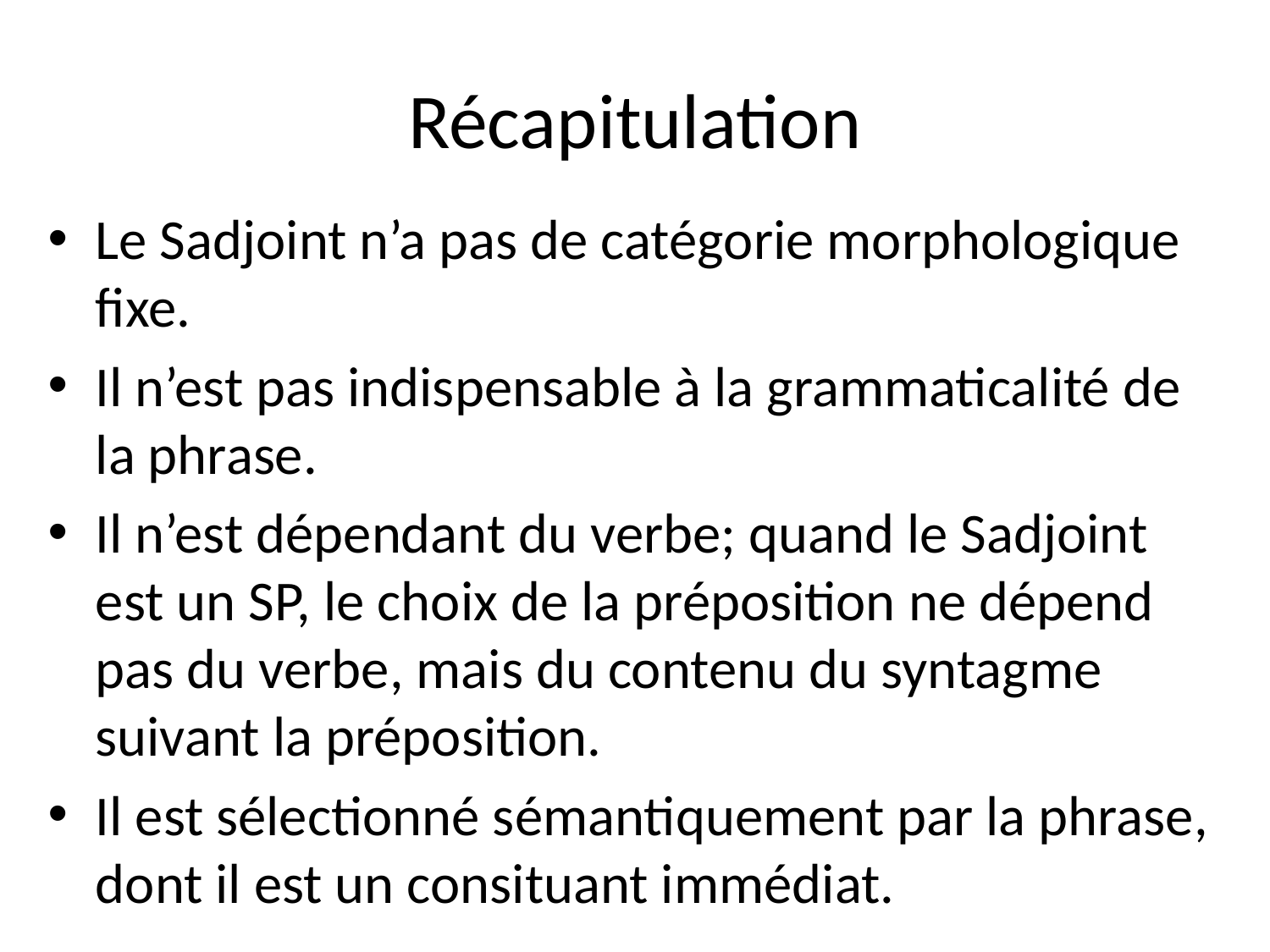

# Récapitulation
Le Sadjoint n’a pas de catégorie morphologique fixe.
Il n’est pas indispensable à la grammaticalité de la phrase.
Il n’est dépendant du verbe; quand le Sadjoint est un SP, le choix de la préposition ne dépend pas du verbe, mais du contenu du syntagme suivant la préposition.
Il est sélectionné sémantiquement par la phrase, dont il est un consituant immédiat.